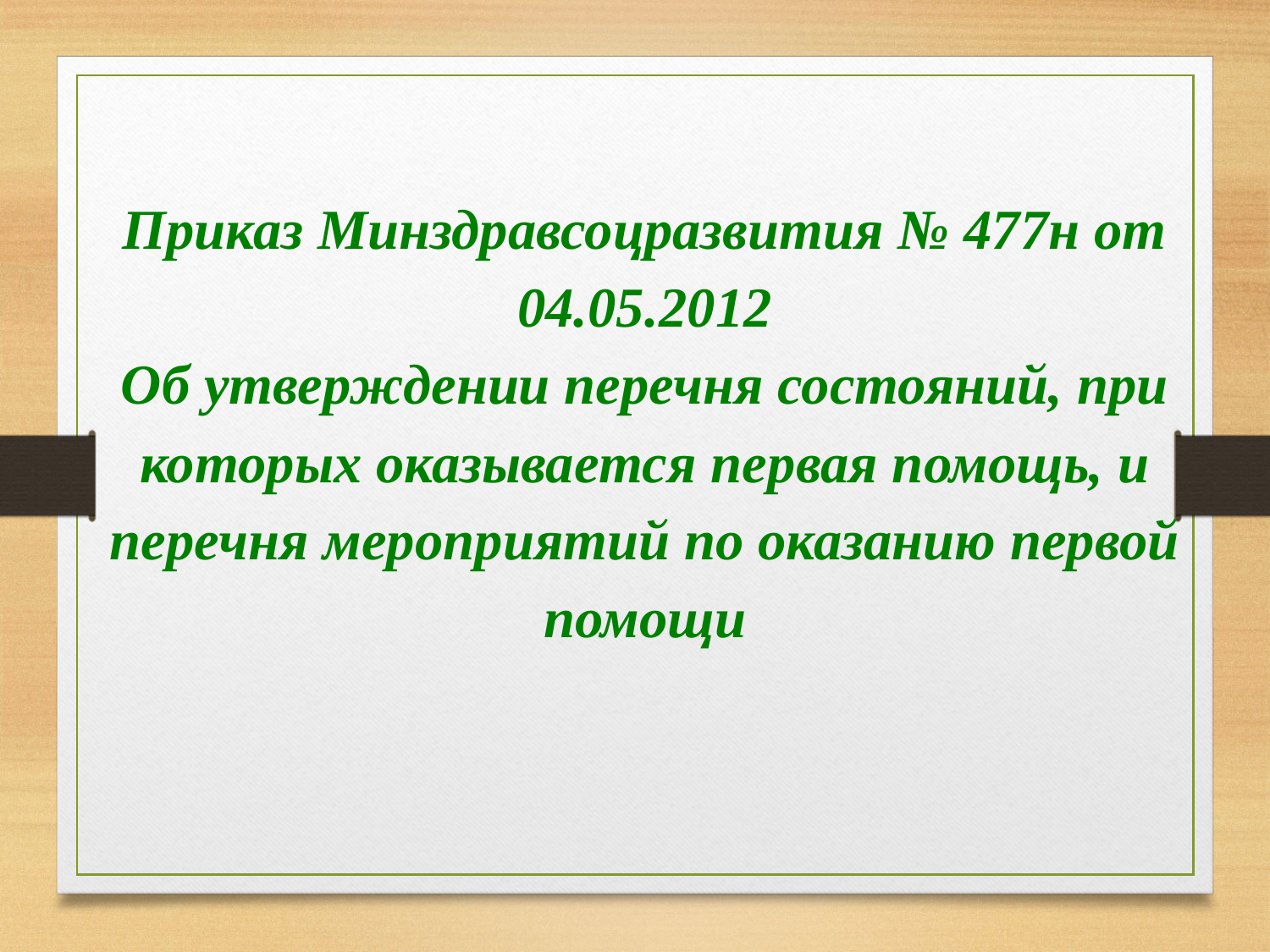

Приказ Минздравсоцразвития № 477н от 04.05.2012
Об утверждении перечня состояний, при которых оказывается первая помощь, и перечня мероприятий по оказанию первой помощи